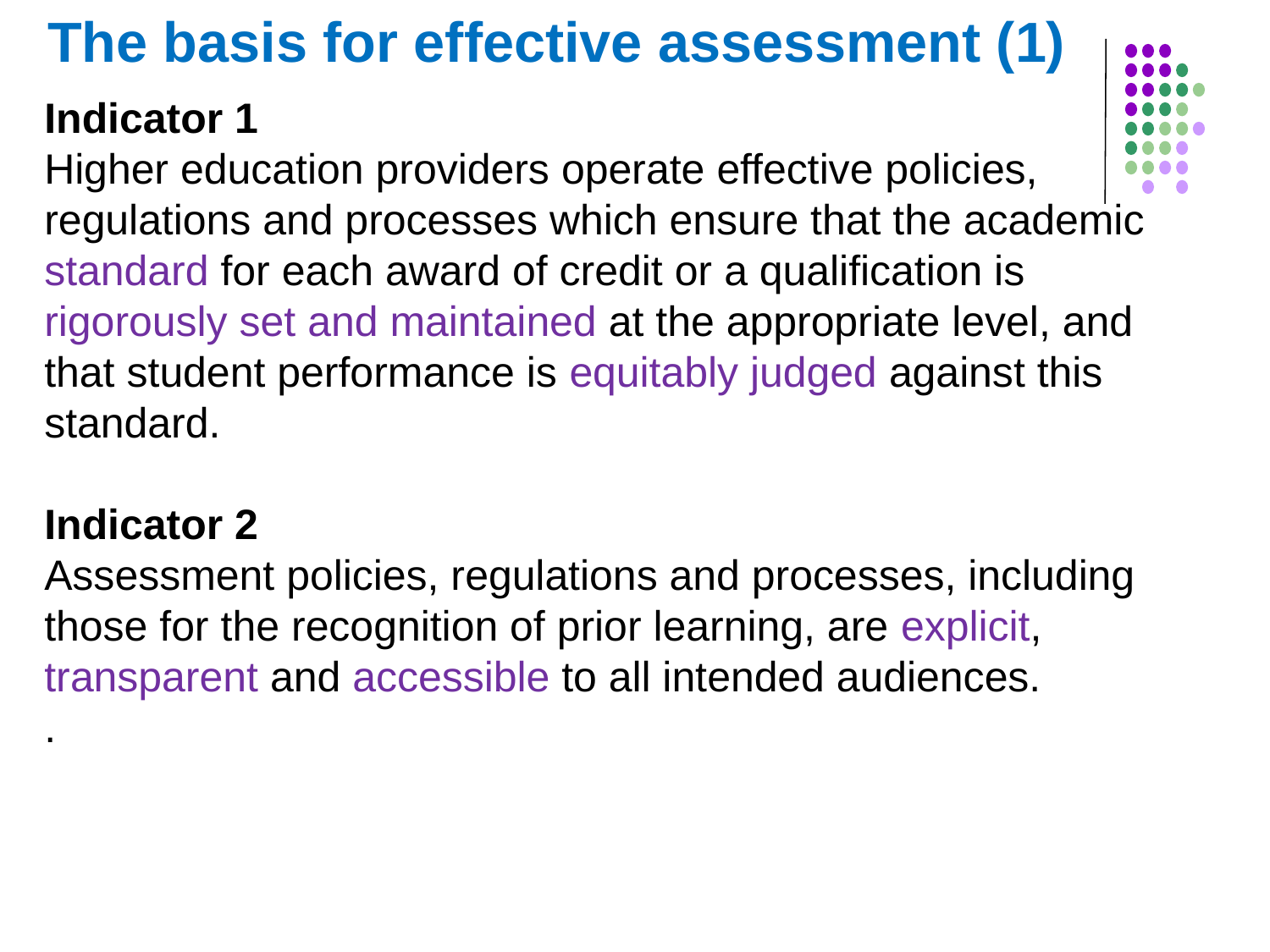

The basis for effective assessment (1)
Indicator 1
Higher education providers operate effective policies, regulations and processes which ensure that the academic standard for each award of credit or a qualification is rigorously set and maintained at the appropriate level, and that student performance is equitably judged against this standard.

Indicator 2
Assessment policies, regulations and processes, including those for the recognition of prior learning, are explicit, transparent and accessible to all intended audiences.
.